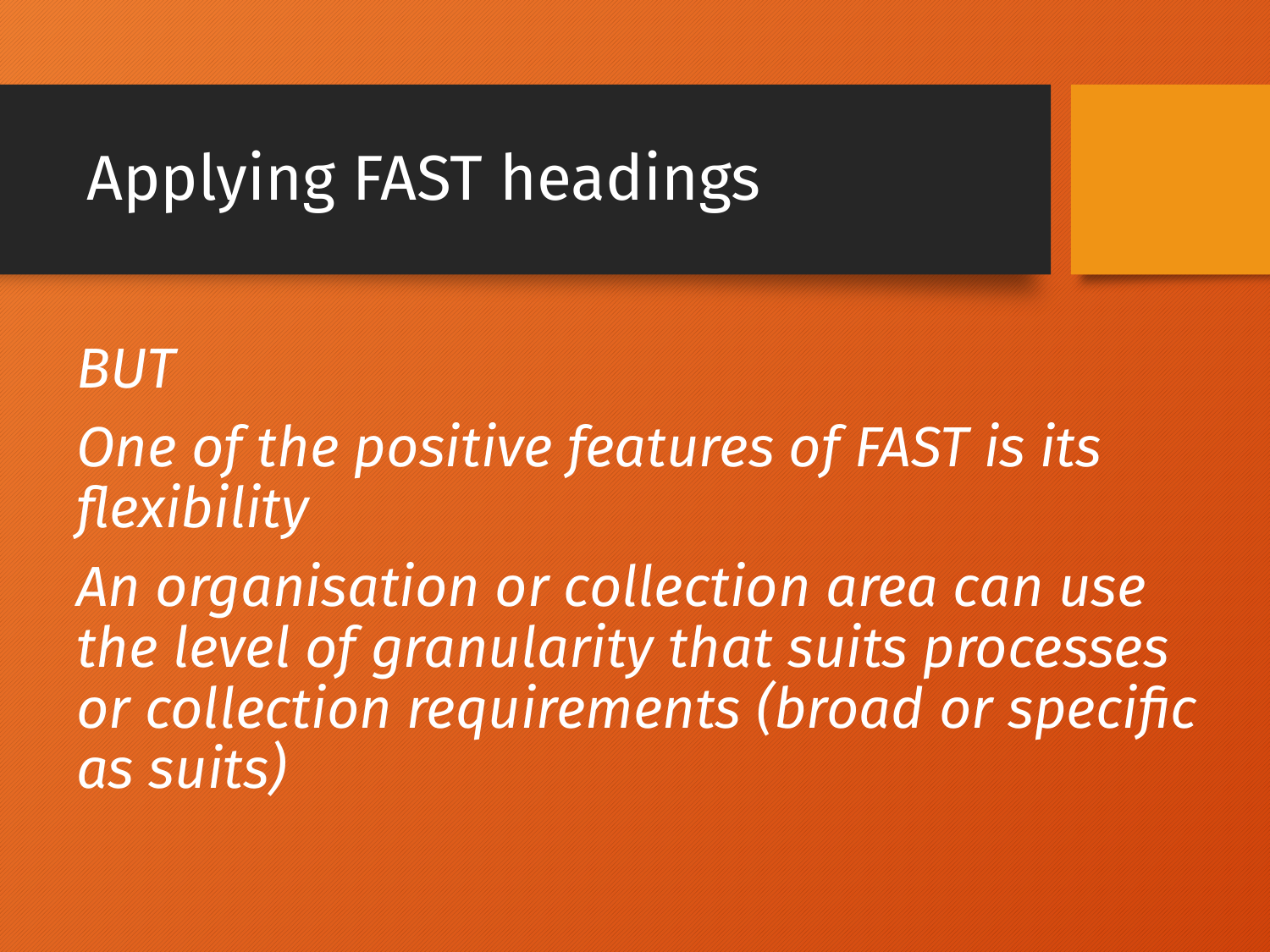

# Applying FAST headings

BUT
One of the positive features of FAST is its flexibility
An organisation or collection area can use the level of granularity that suits processes or collection requirements (broad or specific as suits)